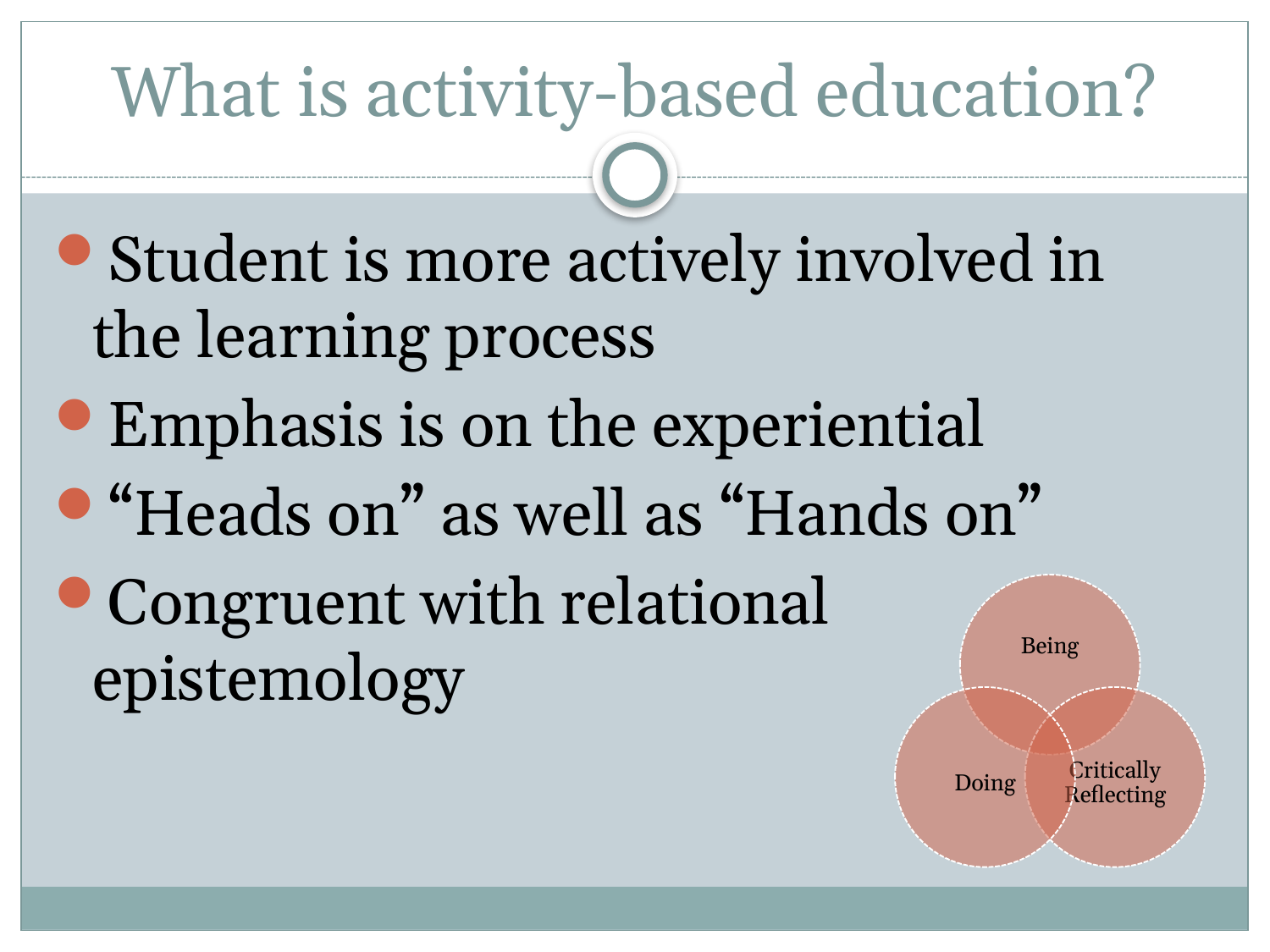

# What is activity-based education?
Student is more actively involved in the learning process
Emphasis is on the experiential
“Heads on” as well as “Hands on”
Congruent with relational  epistemology
Being
Critically Reflecting
Doing